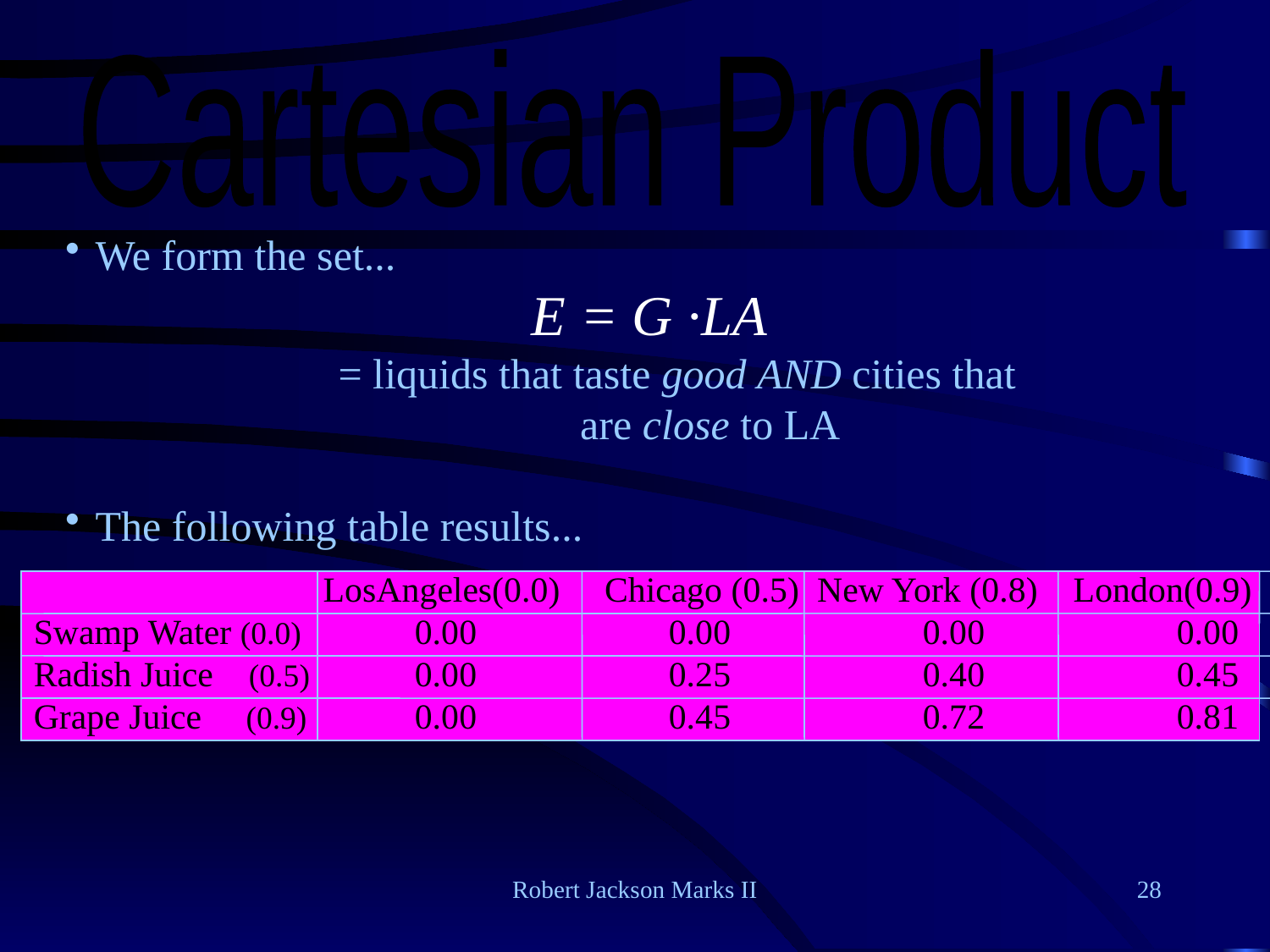

Cartesian Product

We form the set...
 E = G ·LA
      = liquids that taste good AND cities that
	are close to LA

The following table results...

		    LosAngeles(0.0)     Chicago (0.5)  New York (0.8)    London(0.9)
Swamp Water (0.0) 	0.00 		0.00       		0.00		0.00
Radish Juice    (0.5)    	0.00 		0.25       		0.40		0.45
Grape Juice     (0.9)    	0.00 		0.45       		0.72		0.81

Robert Jackson Marks II
28